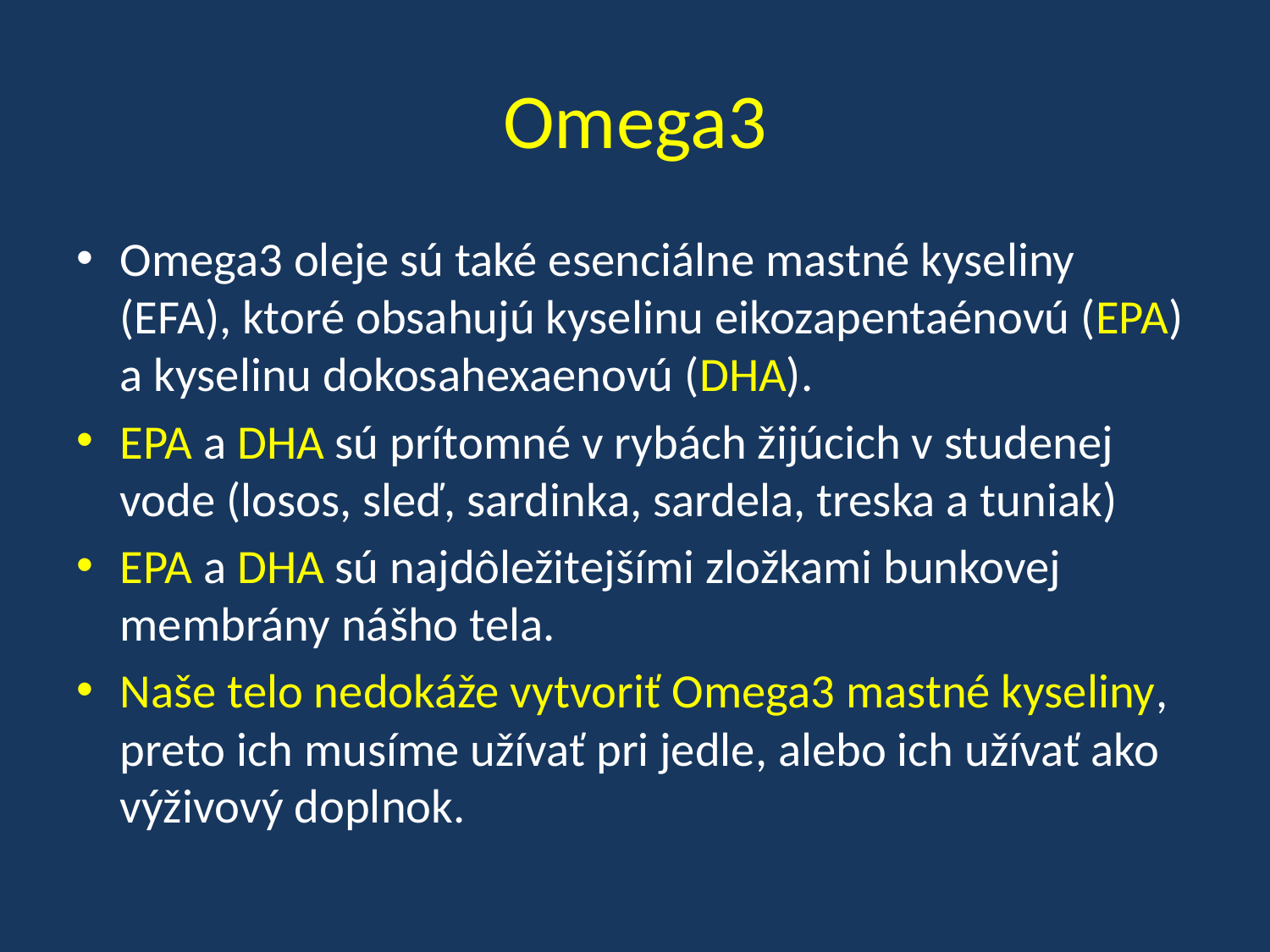

# Omega3
Omega3 oleje sú také esenciálne mastné kyseliny (EFA), ktoré obsahujú kyselinu eikozapentaénovú (EPA) a kyselinu dokosahexaenovú (DHA).
EPA a DHA sú prítomné v rybách žijúcich v studenej vode (losos, sleď, sardinka, sardela, treska a tuniak)
EPA a DHA sú najdôležitejšími zložkami bunkovej membrány nášho tela.
Naše telo nedokáže vytvoriť Omega3 mastné kyseliny, preto ich musíme užívať pri jedle, alebo ich užívať ako výživový doplnok.